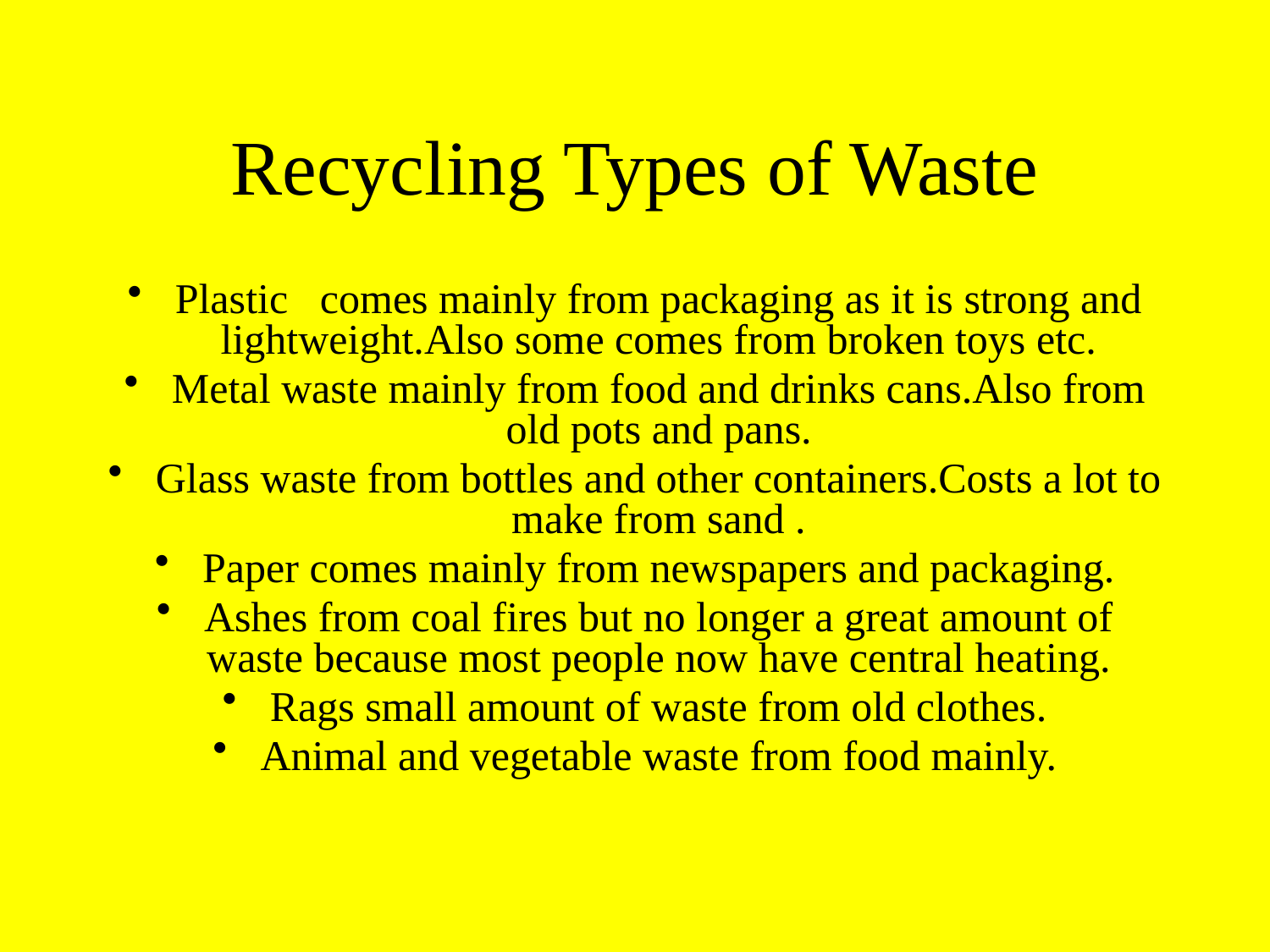

# Recycling Types of Waste
Plastic   comes mainly from packaging as it is strong and lightweight.Also some comes from broken toys etc.
Metal waste mainly from food and drinks cans.Also from old pots and pans.
Glass waste from bottles and other containers.Costs a lot to make from sand .
Paper comes mainly from newspapers and packaging.
Ashes from coal fires but no longer a great amount of waste because most people now have central heating.
Rags small amount of waste from old clothes.
Animal and vegetable waste from food mainly.